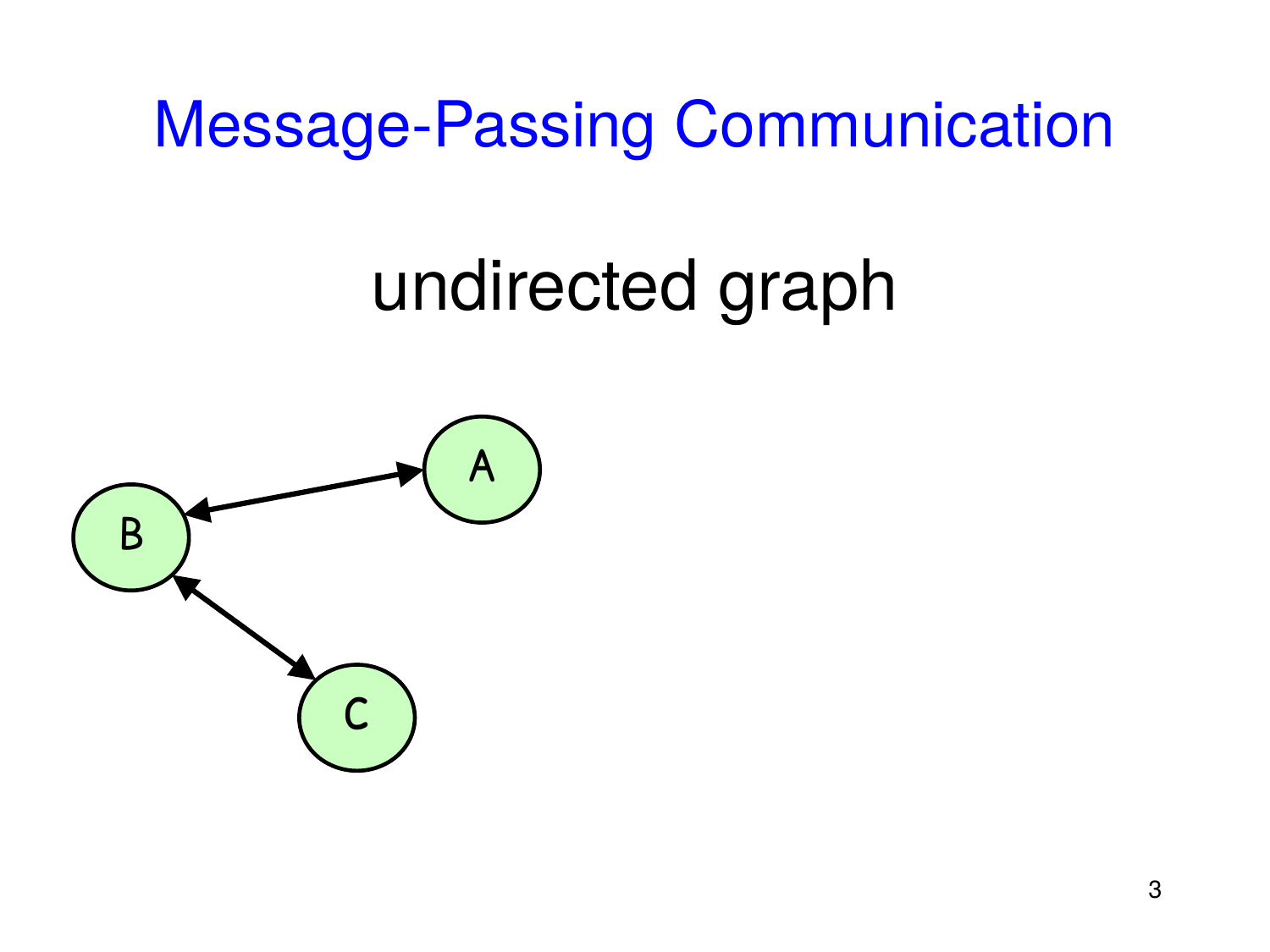

# Message-Passing Communication
undirected graph
A
B
C
3